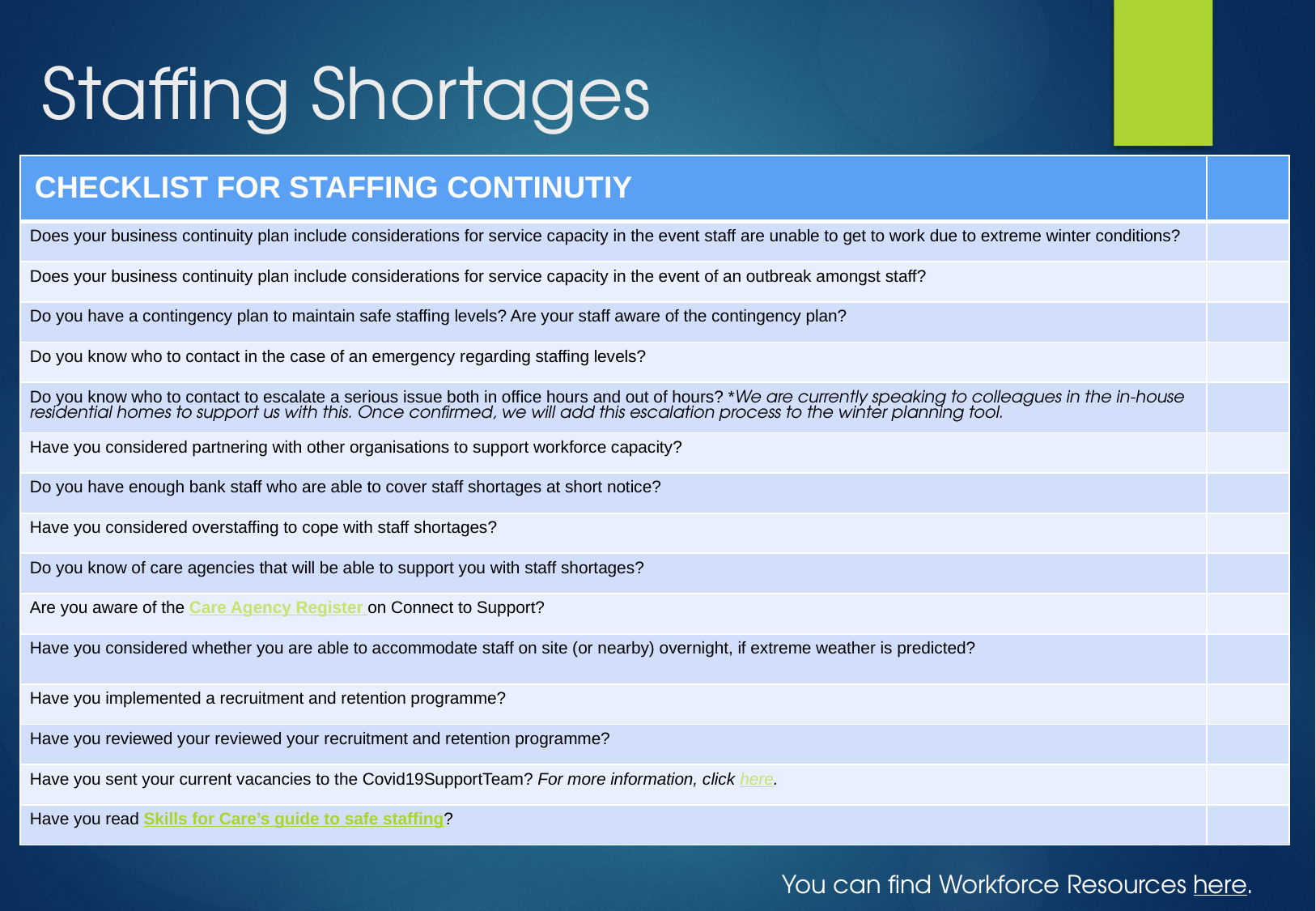

# Staffing Shortages
| CHECKLIST FOR STAFFING CONTINUTIY |  |
| --- | --- |
| Does your business continuity plan include considerations for service capacity in the event staff are unable to get to work due to extreme winter conditions? |  |
| Does your business continuity plan include considerations for service capacity in the event of an outbreak amongst staff? |  |
| Do you have a contingency plan to maintain safe staffing levels? Are your staff aware of the contingency plan? |  |
| Do you know who to contact in the case of an emergency regarding staffing levels? |  |
| Do you know who to contact to escalate a serious issue both in office hours and out of hours? \*We are currently speaking to colleagues in the in-house residential homes to support us with this. Once confirmed, we will add this escalation process to the winter planning tool. |  |
| Have you considered partnering with other organisations to support workforce capacity? |  |
| Do you have enough bank staff who are able to cover staff shortages at short notice? |  |
| Have you considered overstaffing to cope with staff shortages? |  |
| Do you know of care agencies that will be able to support you with staff shortages? |  |
| Are you aware of the Care Agency Register on Connect to Support? |  |
| Have you considered whether you are able to accommodate staff on site (or nearby) overnight, if extreme weather is predicted? |  |
| Have you implemented a recruitment and retention programme? |  |
| Have you reviewed your reviewed your recruitment and retention programme? |  |
| Have you sent your current vacancies to the Covid19SupportTeam? For more information, click here. |  |
| Have you read Skills for Care’s guide to safe staffing? |  |
You can find Workforce Resources here.